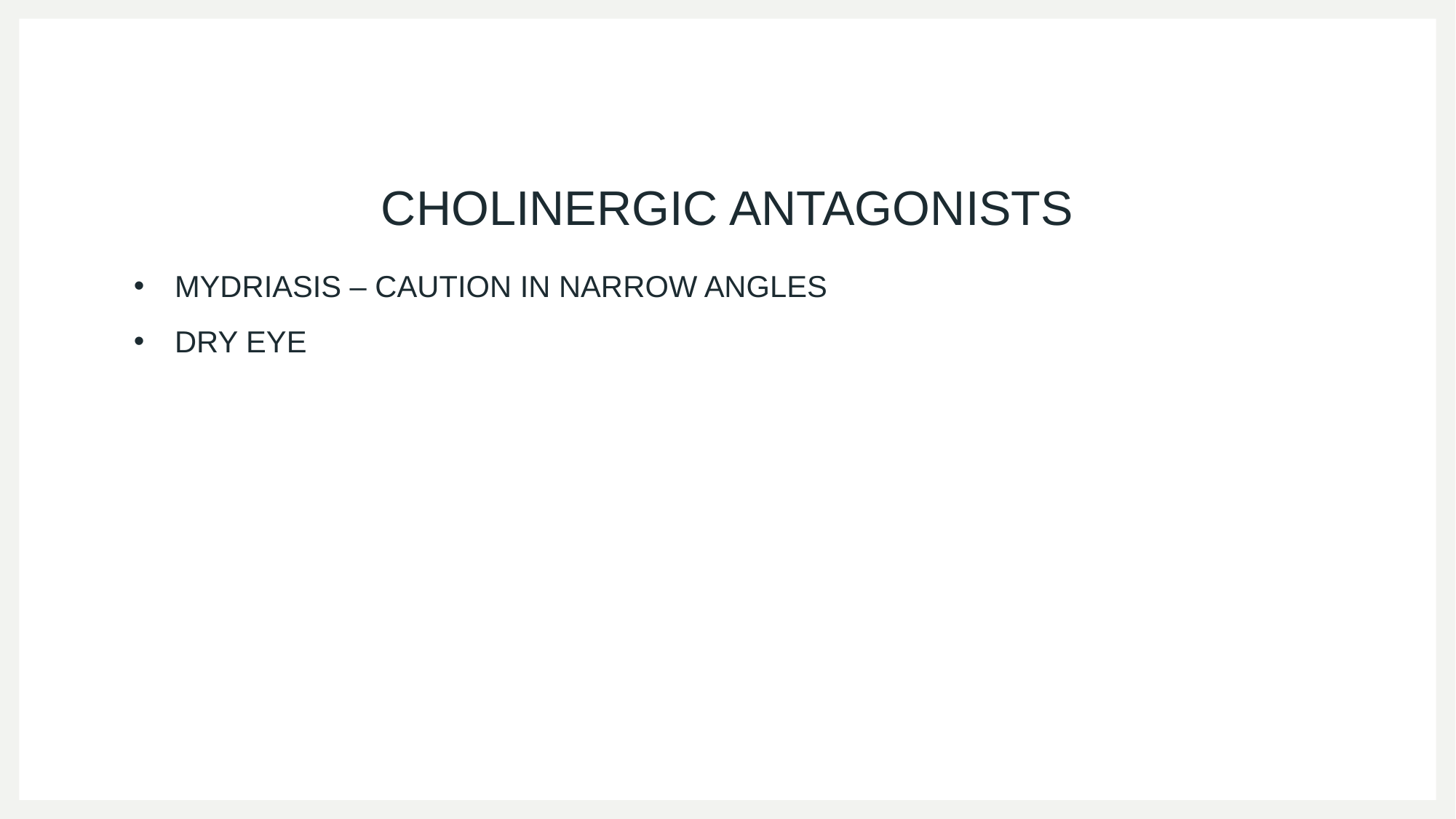

# CHOLINERGIC ANTAGONISTS
MYDRIASIS – CAUTION IN NARROW ANGLES
DRY EYE